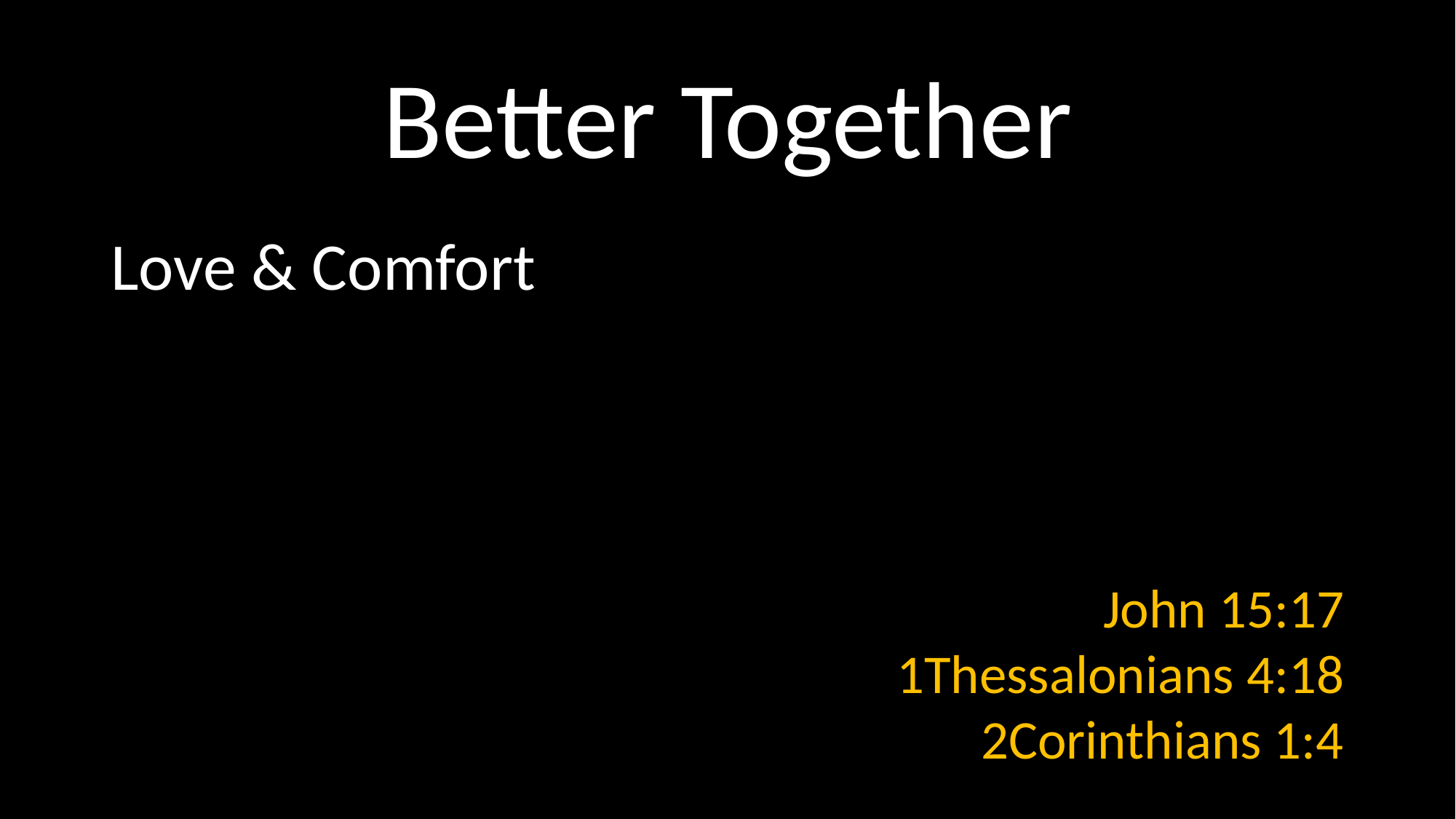

# Better Together
Love & Comfort
John 15:17
1Thessalonians 4:18
2Corinthians 1:4